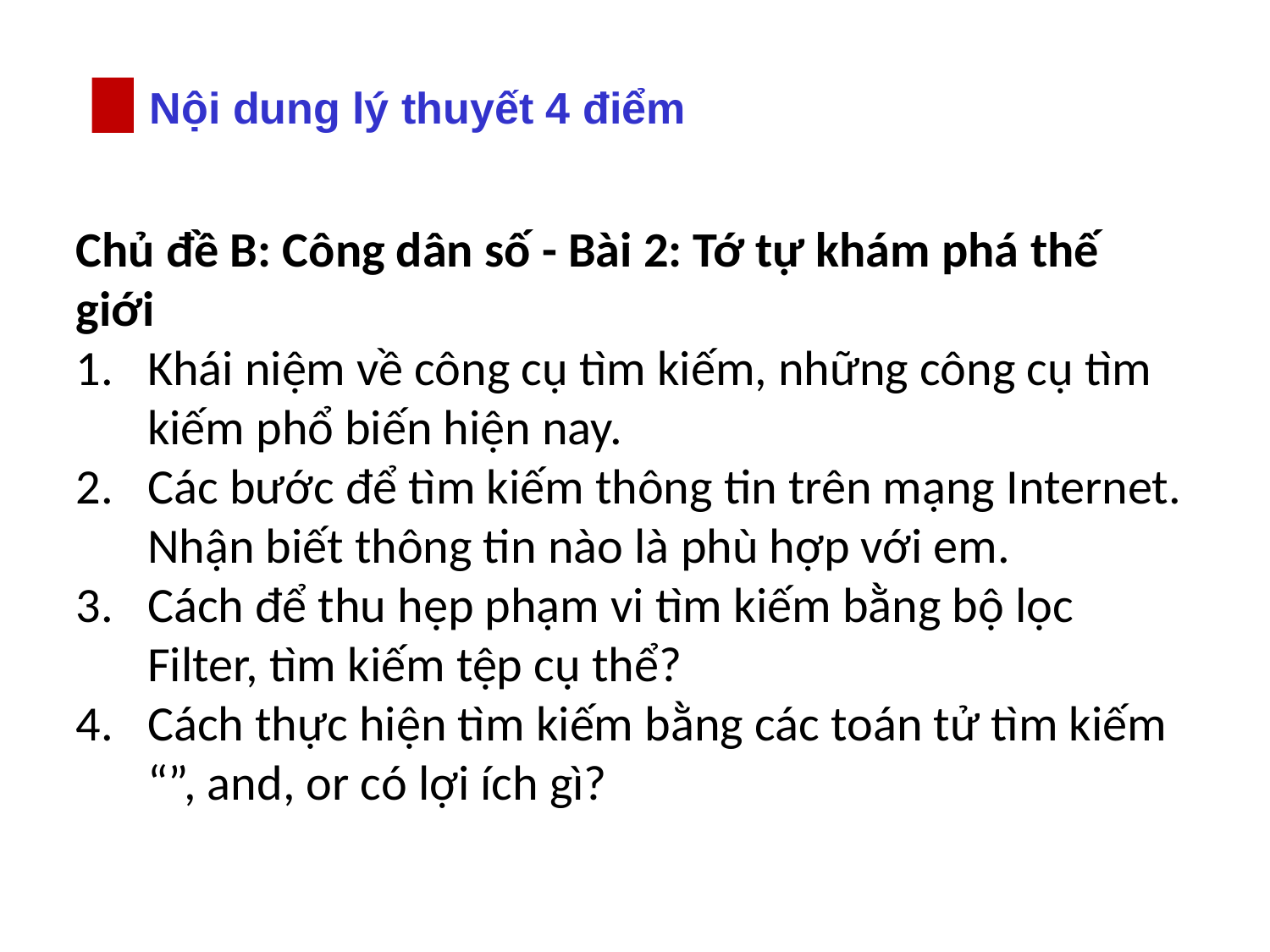

Nội dung lý thuyết 4 điểm

Chủ đề B: Công dân số - Bài 2: Tớ tự khám phá thế giới
Khái niệm về công cụ tìm kiếm, những công cụ tìm kiếm phổ biến hiện nay.
Các bước để tìm kiếm thông tin trên mạng Internet. Nhận biết thông tin nào là phù hợp với em.
Cách để thu hẹp phạm vi tìm kiếm bằng bộ lọc Filter, tìm kiếm tệp cụ thể?
Cách thực hiện tìm kiếm bằng các toán tử tìm kiếm “”, and, or có lợi ích gì?